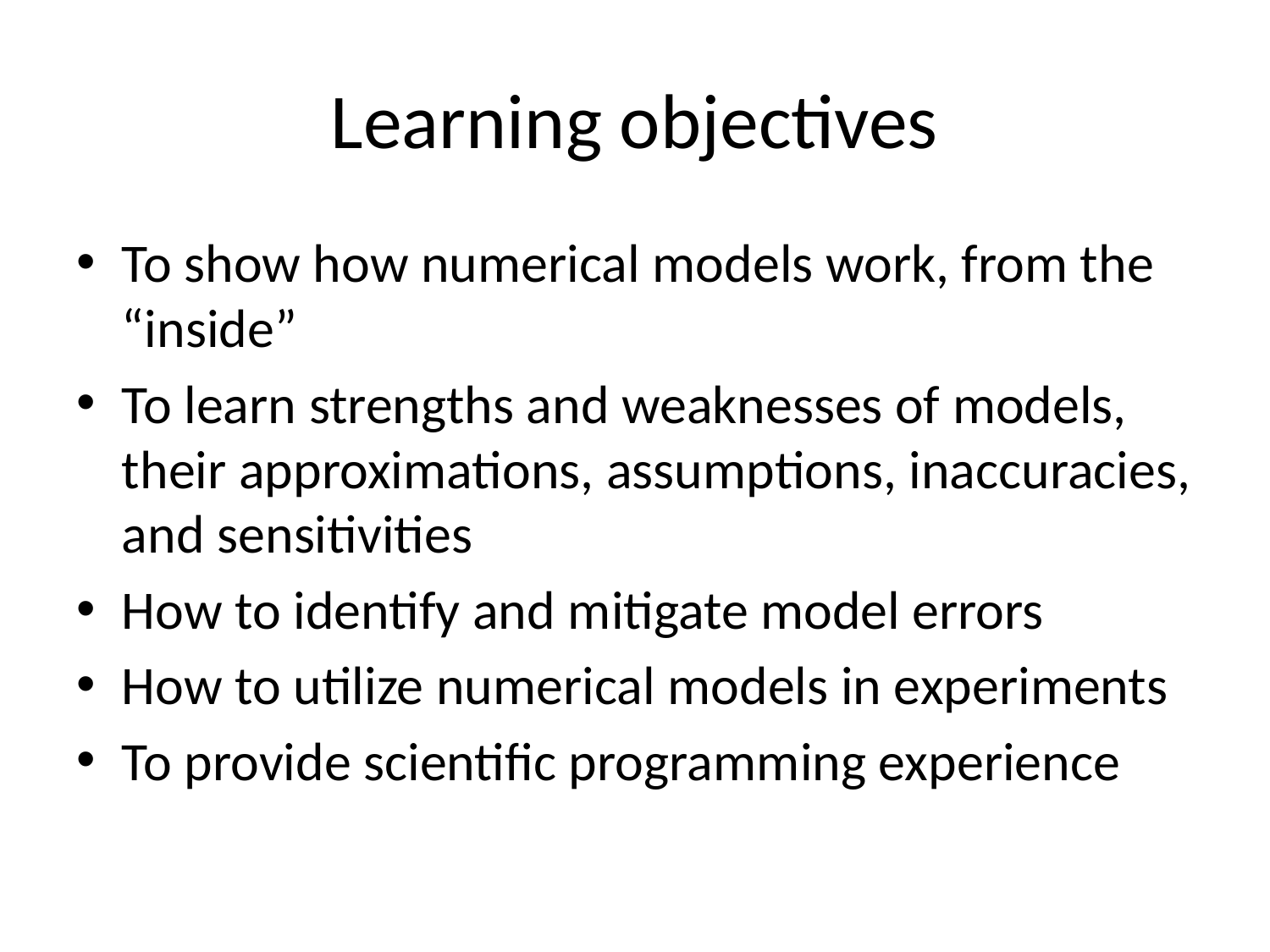

# Learning objectives
To show how numerical models work, from the “inside”
To learn strengths and weaknesses of models, their approximations, assumptions, inaccuracies, and sensitivities
How to identify and mitigate model errors
How to utilize numerical models in experiments
To provide scientific programming experience